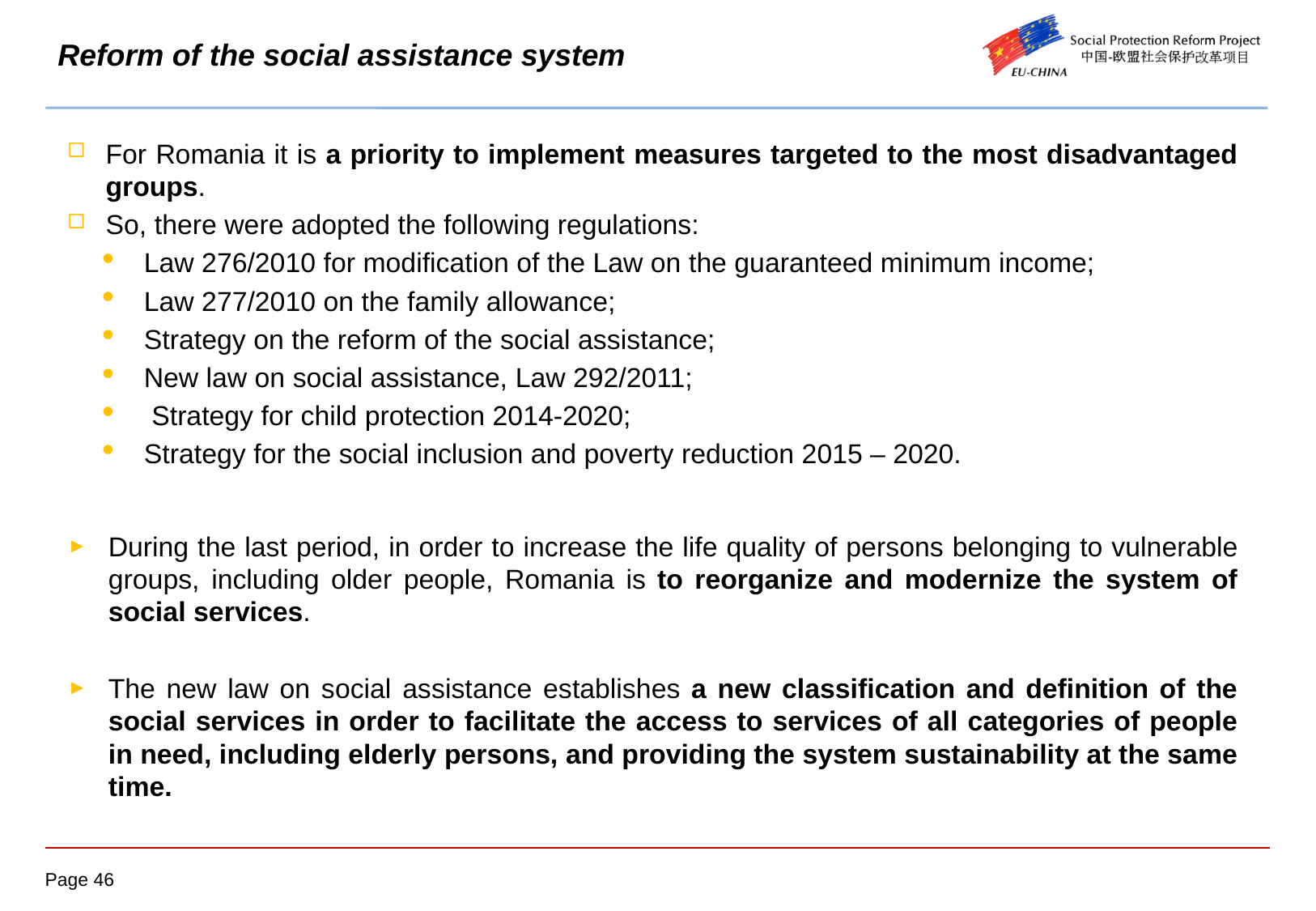

Reform of the social assistance system
For Romania it is a priority to implement measures targeted to the most disadvantaged groups.
So, there were adopted the following regulations:
Law 276/2010 for modification of the Law on the guaranteed minimum income;
Law 277/2010 on the family allowance;
Strategy on the reform of the social assistance;
New law on social assistance, Law 292/2011;
 Strategy for child protection 2014-2020;
Strategy for the social inclusion and poverty reduction 2015 – 2020.

During the last period, in order to increase the life quality of persons belonging to vulnerable groups, including older people, Romania is to reorganize and modernize the system of social services.

The new law on social assistance establishes a new classification and definition of the social services in order to facilitate the access to services of all categories of people in need, including elderly persons, and providing the system sustainability at the same time.